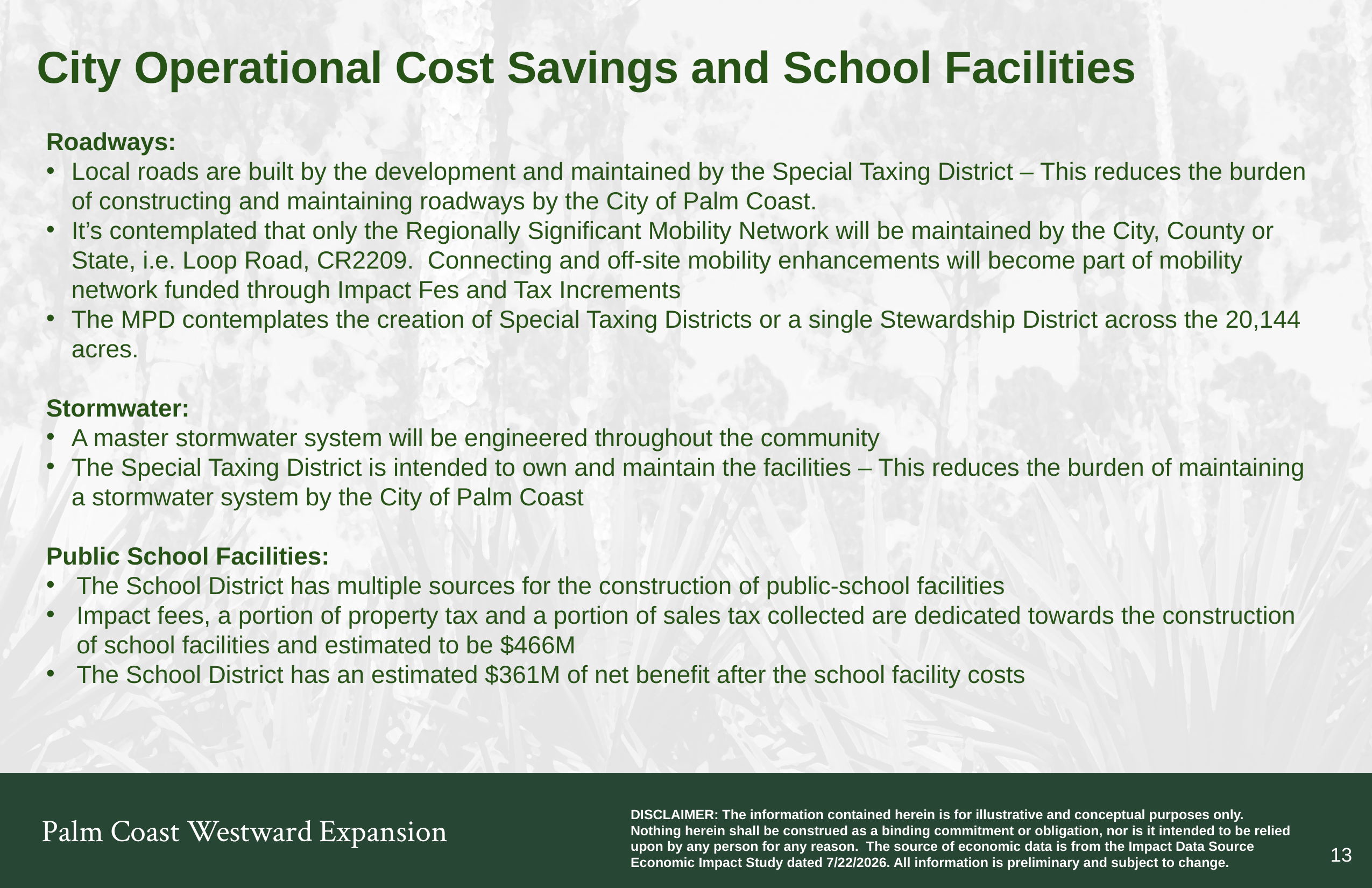

# City Operational Cost Savings and School Facilities
Roadways:
Local roads are built by the development and maintained by the Special Taxing District – This reduces the burden of constructing and maintaining roadways by the City of Palm Coast.
It’s contemplated that only the Regionally Significant Mobility Network will be maintained by the City, County or State, i.e. Loop Road, CR2209.  Connecting and off-site mobility enhancements will become part of mobility network funded through Impact Fes and Tax Increments
The MPD contemplates the creation of Special Taxing Districts or a single Stewardship District across the 20,144 acres.

Stormwater:
A master stormwater system will be engineered throughout the community
The Special Taxing District is intended to own and maintain the facilities – This reduces the burden of maintaining a stormwater system by the City of Palm Coast

Public School Facilities:
The School District has multiple sources for the construction of public-school facilities
Impact fees, a portion of property tax and a portion of sales tax collected are dedicated towards the construction of school facilities and estimated to be $466M
The School District has an estimated $361M of net benefit after the school facility costs

13